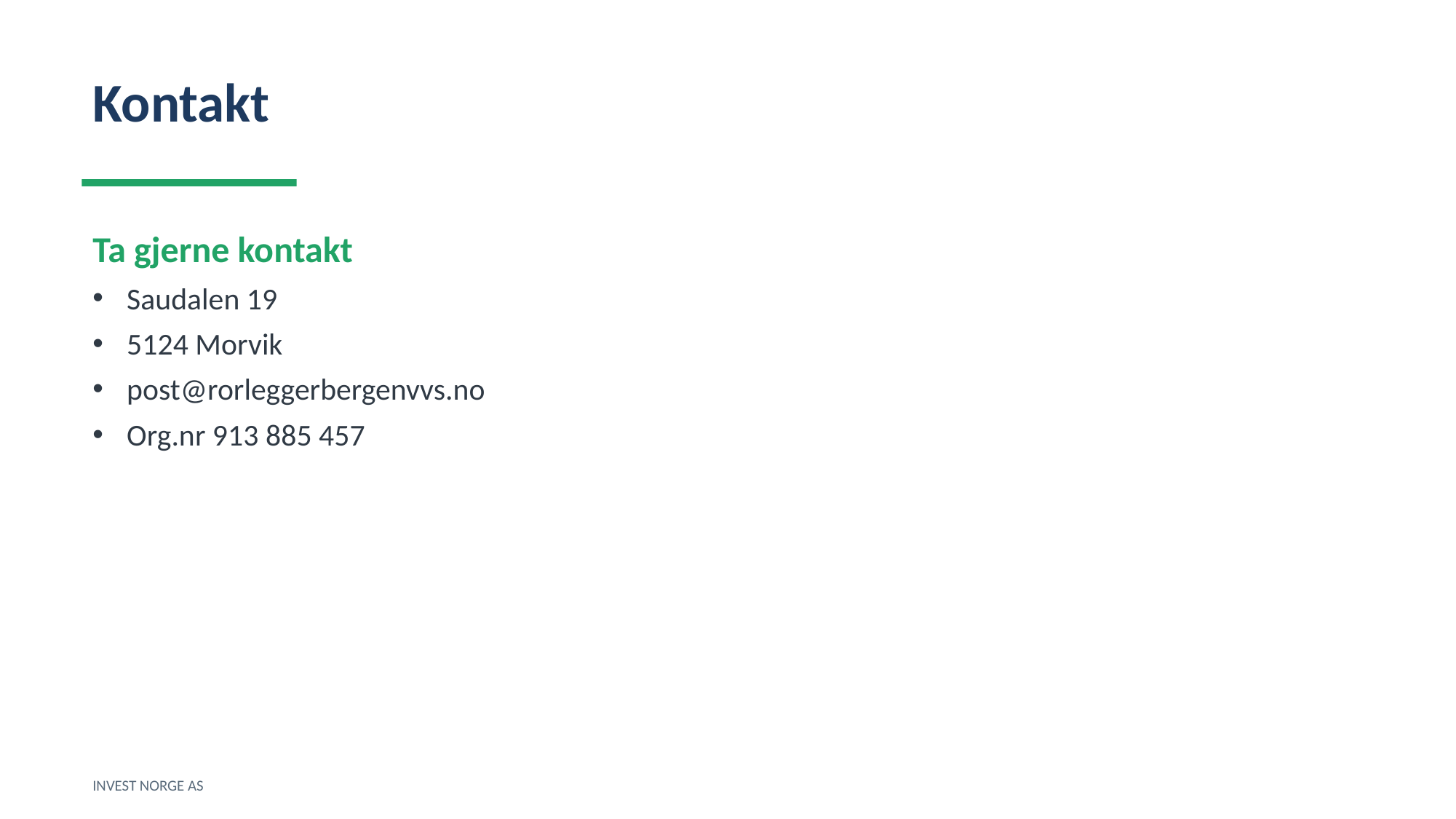

Kontakt

Ta gjerne kontakt
Saudalen 19
5124 Morvik
post@rorleggerbergenvvs.no
Org.nr 913 885 457
INVEST NORGE AS